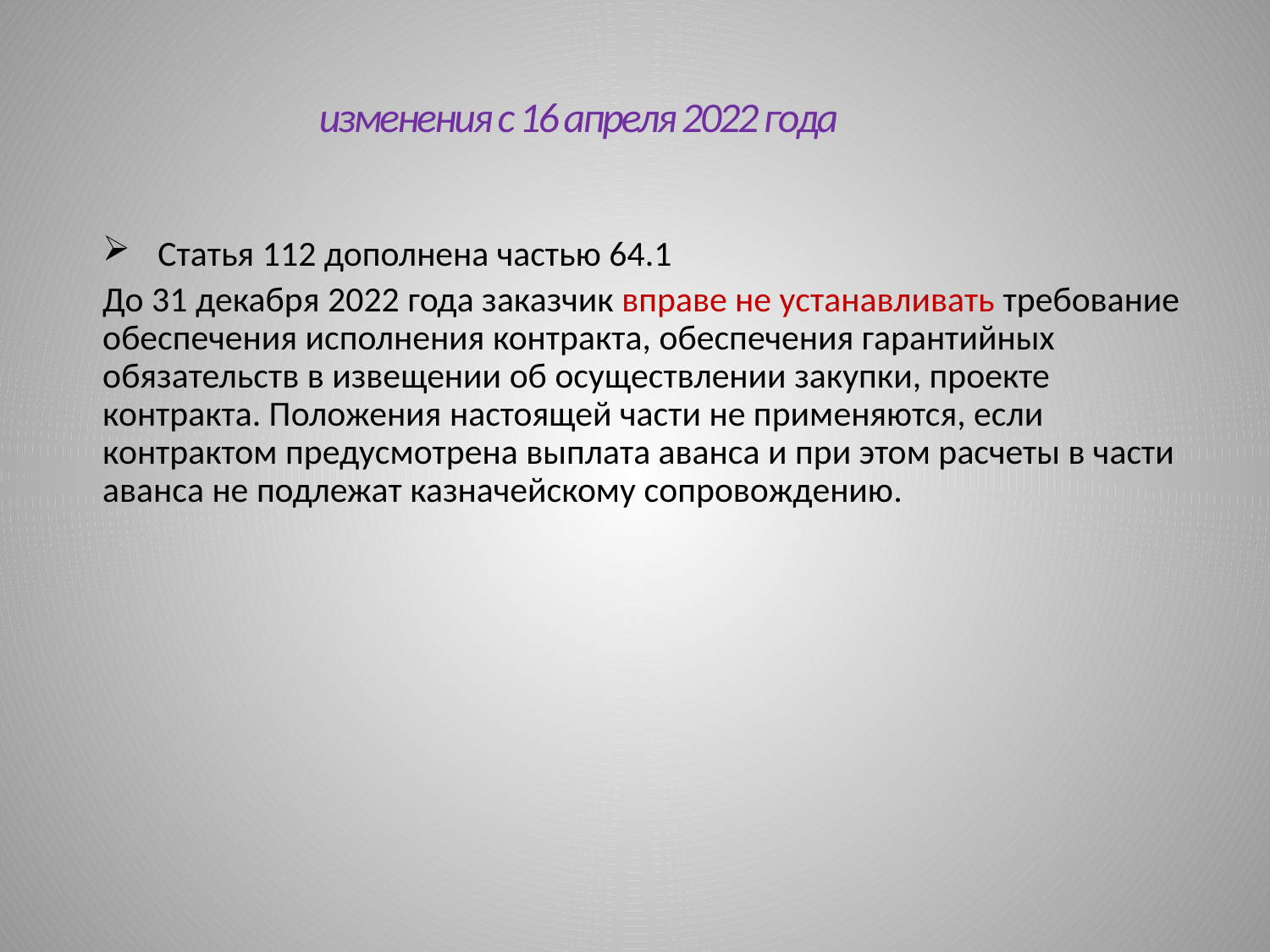

# изменения с 16 апреля 2022 года
Статья 112 дополнена частью 64.1
До 31 декабря 2022 года заказчик вправе не устанавливать требование обеспечения исполнения контракта, обеспечения гарантийных обязательств в извещении об осуществлении закупки, проекте контракта. Положения настоящей части не применяются, если контрактом предусмотрена выплата аванса и при этом расчеты в части аванса не подлежат казначейскому сопровождению.